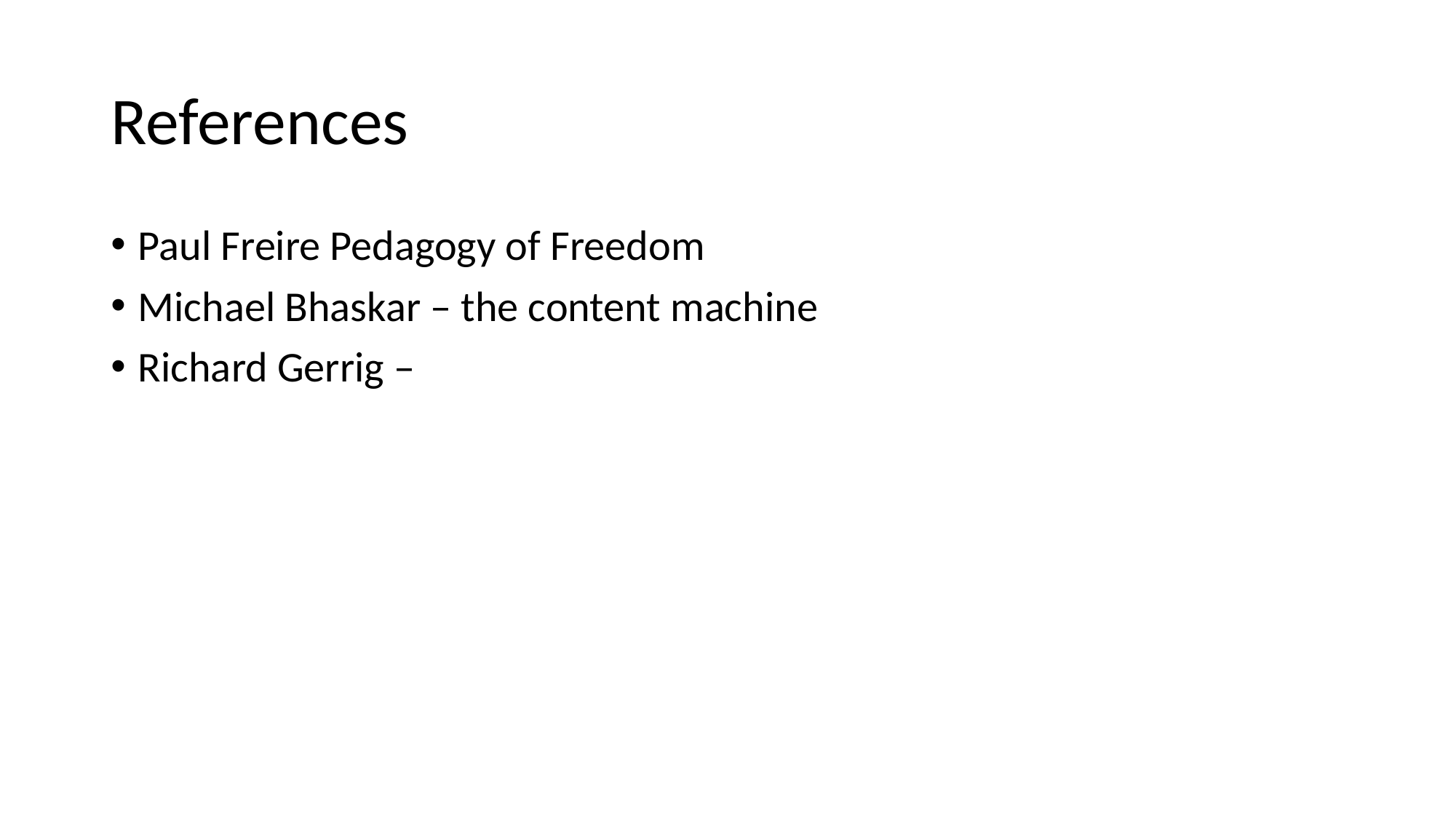

# References
Paul Freire Pedagogy of Freedom
Michael Bhaskar – the content machine
Richard Gerrig –